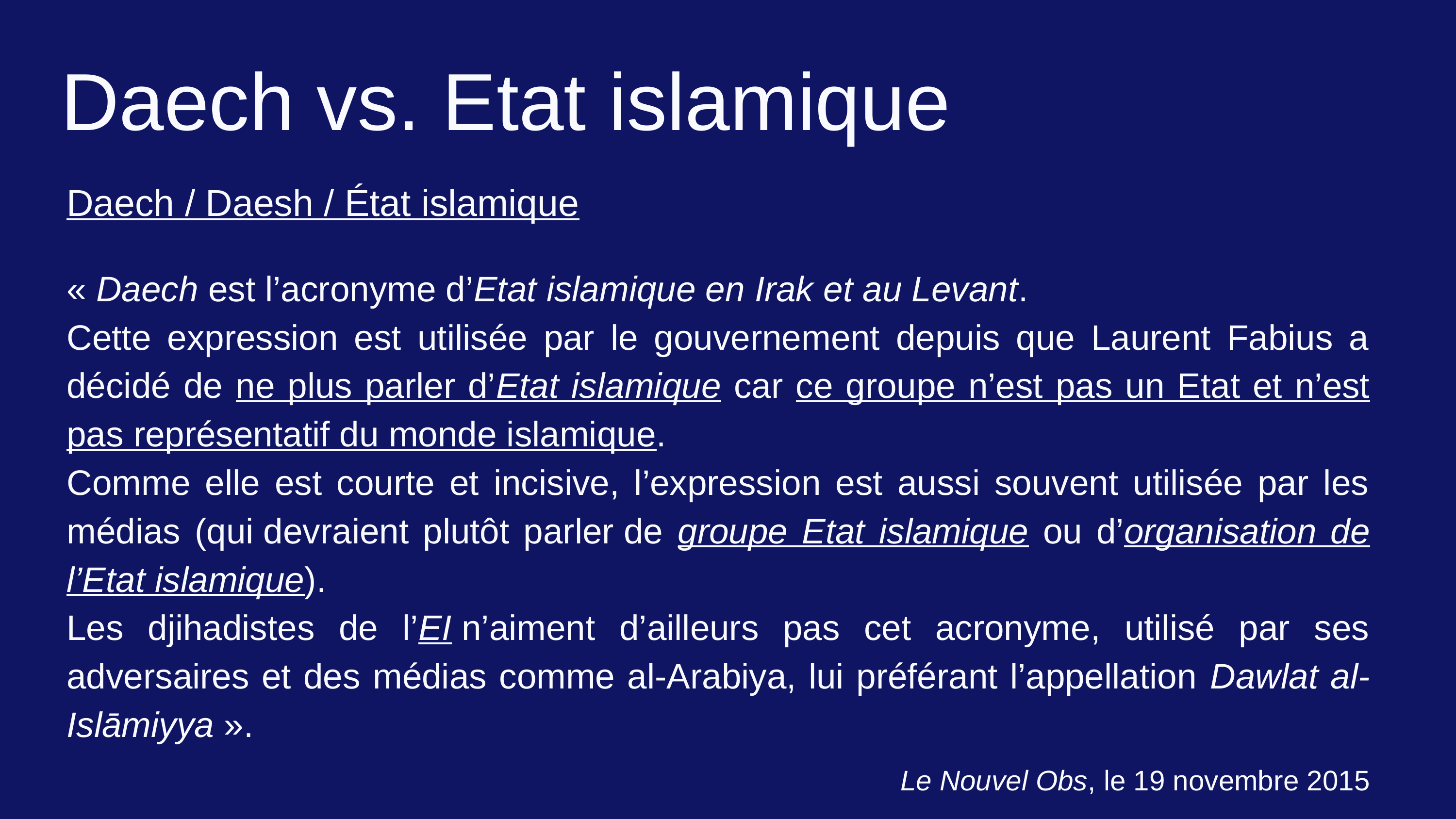

Daech vs. Etat islamique
Daech / Daesh / État islamique

« Daech est l’acronyme d’Etat islamique en Irak et au Levant.
Cette expression est utilisée par le gouvernement depuis que Laurent Fabius a décidé de ne plus parler d’Etat islamique car ce groupe n’est pas un Etat et n’est pas représentatif du monde islamique.
Comme elle est courte et incisive, l’expression est aussi souvent utilisée par les médias (qui devraient plutôt parler de groupe Etat islamique ou d’organisation de l’Etat islamique).
Les djihadistes de l’EI n’aiment d’ailleurs pas cet acronyme, utilisé par ses adversaires et des médias comme al-Arabiya, lui préférant l’appellation Dawlat al-Islāmiyya ».
Le Nouvel Obs, le 19 novembre 2015